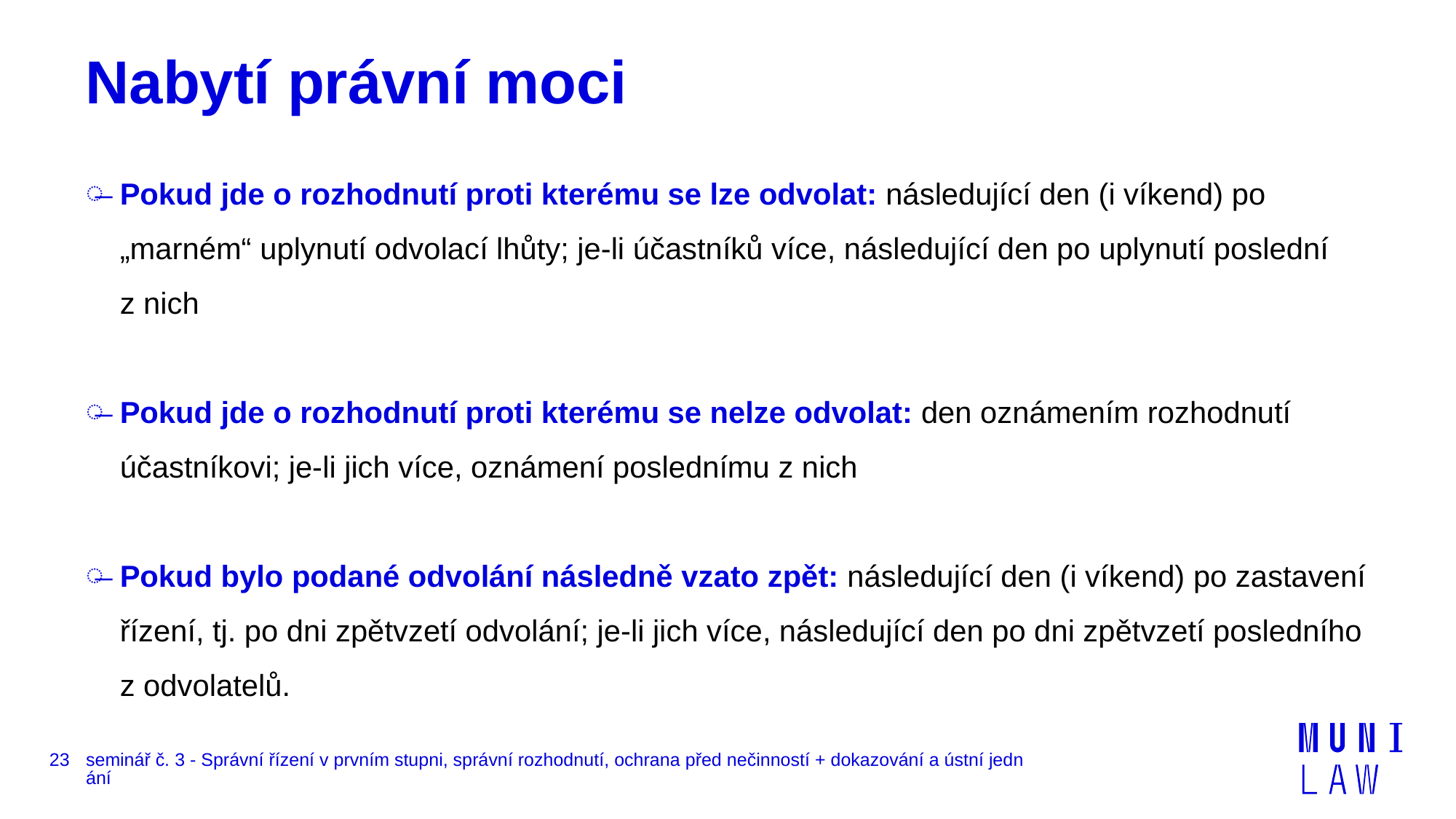

# Nabytí právní moci
Pokud jde o rozhodnutí proti kterému se lze odvolat: následující den (i víkend) po „marném“ uplynutí odvolací lhůty; je-li účastníků více, následující den po uplynutí poslední z nich

Pokud jde o rozhodnutí proti kterému se nelze odvolat: den oznámením rozhodnutí účastníkovi; je-li jich více, oznámení poslednímu z nich

Pokud bylo podané odvolání následně vzato zpět: následující den (i víkend) po zastavení řízení, tj. po dni zpětvzetí odvolání; je-li jich více, následující den po dni zpětvzetí posledního z odvolatelů.

23
seminář č. 3 - Správní řízení v prvním stupni, správní rozhodnutí, ochrana před nečinností + dokazování a ústní jednání